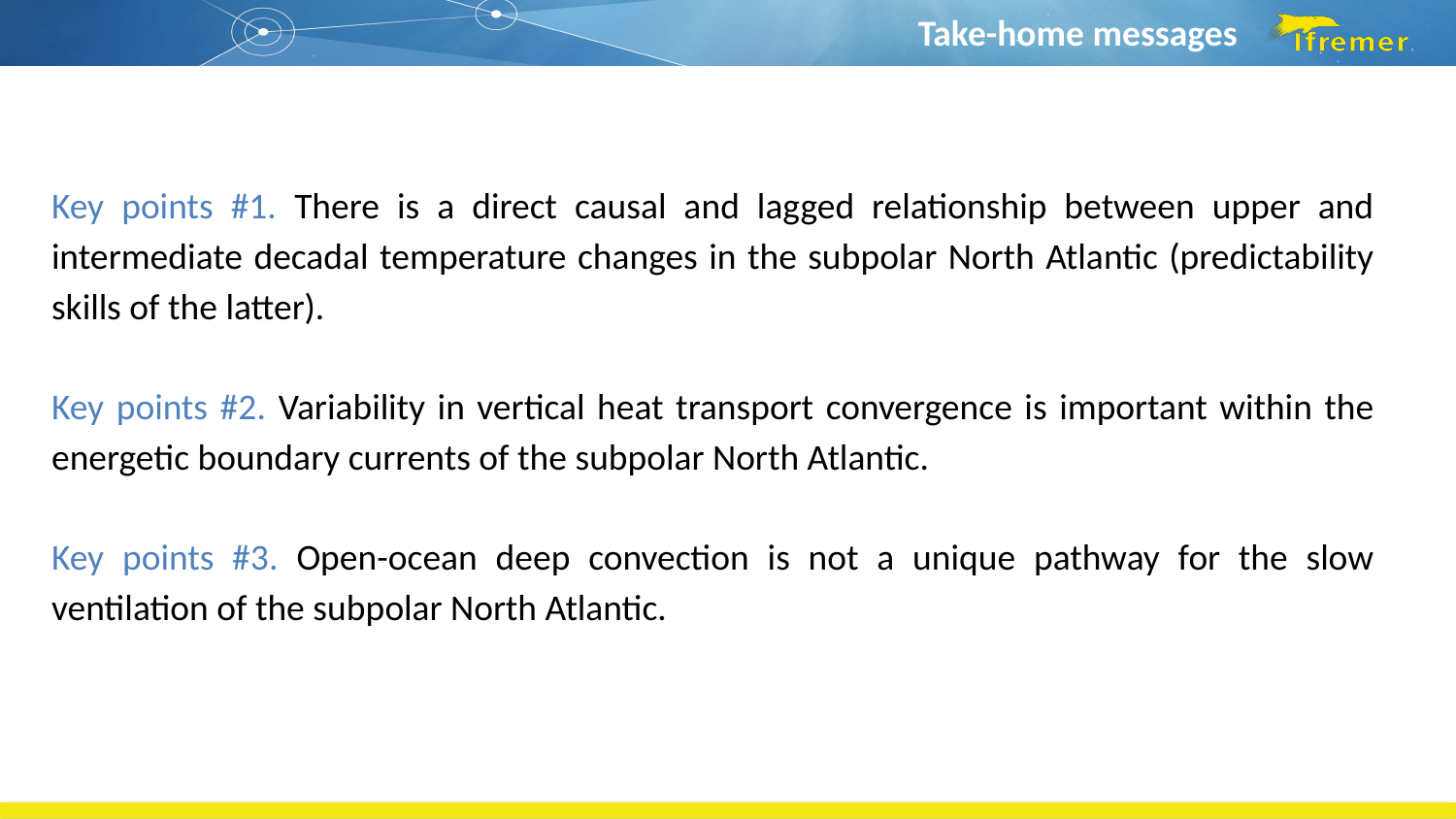

Take-home messages
Key points #1. There is a direct causal and lagged relationship between upper and intermediate decadal temperature changes in the subpolar North Atlantic (predictability skills of the latter).

Key points #2. Variability in vertical heat transport convergence is important within the energetic boundary currents of the subpolar North Atlantic.

Key points #3. Open-ocean deep convection is not a unique pathway for the slow ventilation of the subpolar North Atlantic.